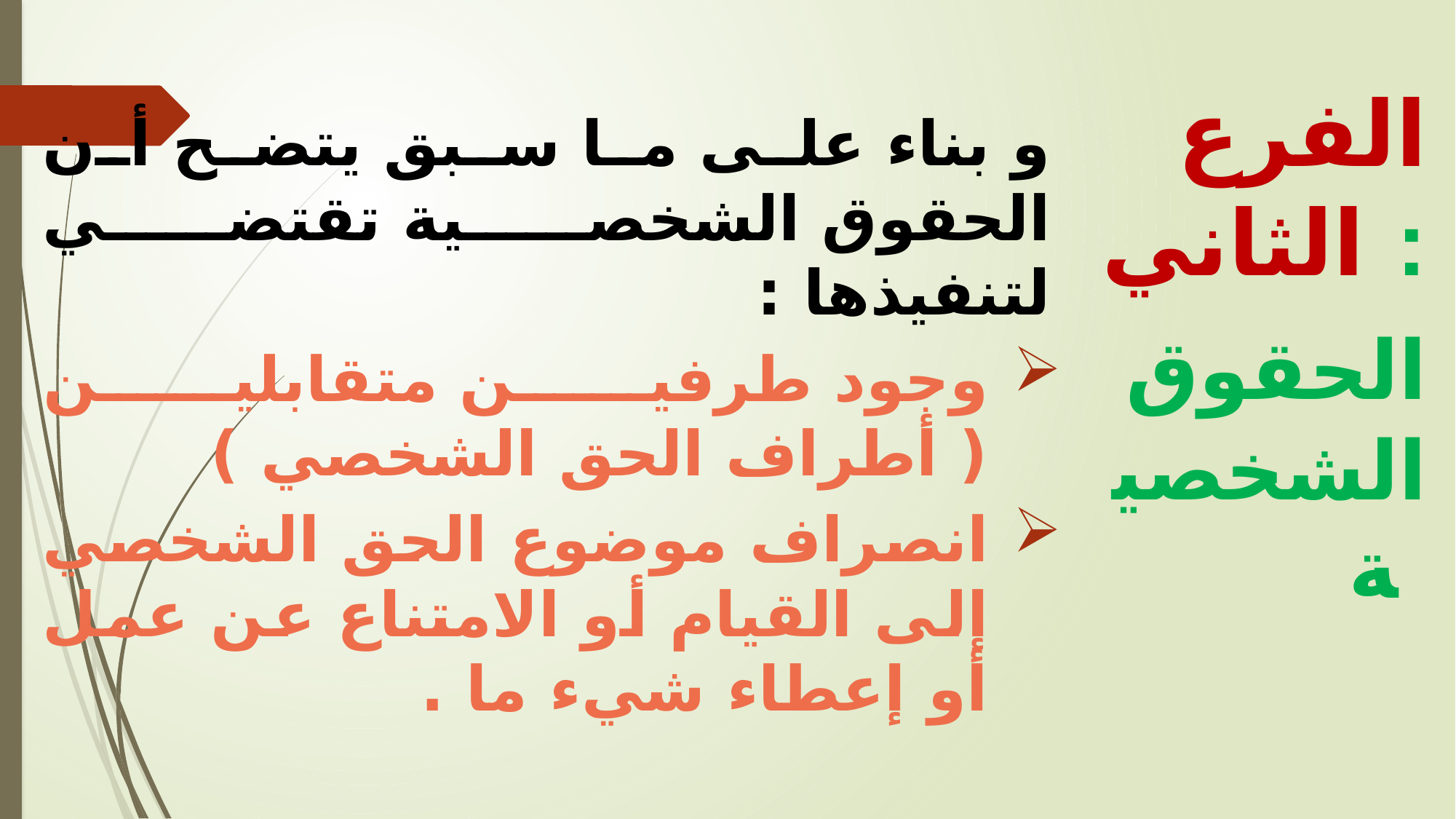

و بناء على ما سبق يتضح أن الحقوق الشخصية تقتضي لتنفيذها :
وجود طرفين متقابلين ( أطراف الحق الشخصي )
انصراف موضوع الحق الشخصي إلى القيام أو الامتناع عن عمل أو إعطاء شيء ما .

الفرع الثاني :
 الحقوق الشخصية